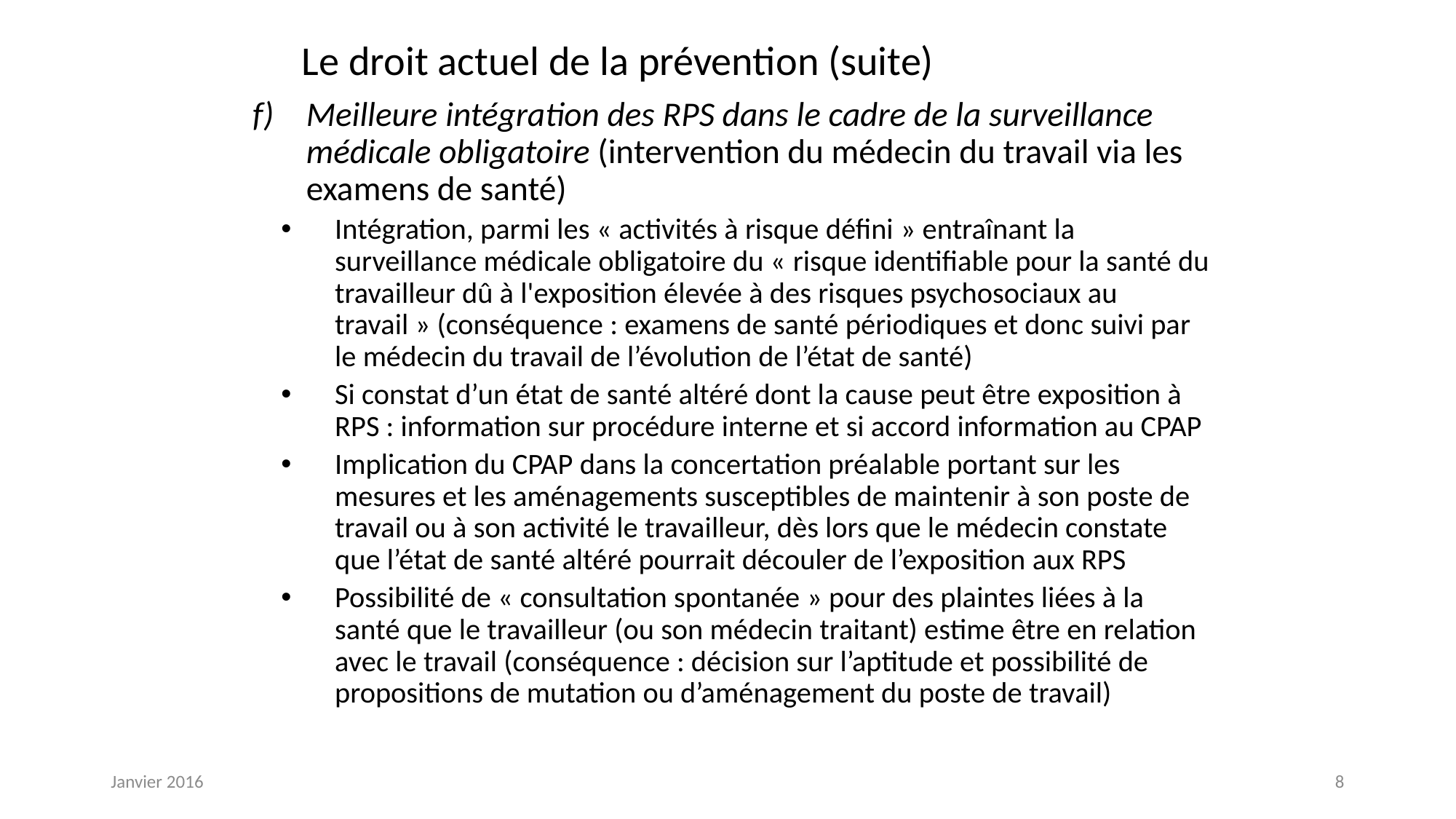

# Le droit actuel de la prévention (suite)
Meilleure intégration des RPS dans le cadre de la surveillance médicale obligatoire (intervention du médecin du travail via les examens de santé)
Intégration, parmi les « activités à risque défini » entraînant la surveillance médicale obligatoire du « risque identifiable pour la santé du travailleur dû à l'exposition élevée à des risques psychosociaux au travail » (conséquence : examens de santé périodiques et donc suivi par le médecin du travail de l’évolution de l’état de santé)
Si constat d’un état de santé altéré dont la cause peut être exposition à RPS : information sur procédure interne et si accord information au CPAP
Implication du CPAP dans la concertation préalable portant sur les mesures et les aménagements susceptibles de maintenir à son poste de travail ou à son activité le travailleur, dès lors que le médecin constate que l’état de santé altéré pourrait découler de l’exposition aux RPS
Possibilité de « consultation spontanée » pour des plaintes liées à la santé que le travailleur (ou son médecin traitant) estime être en relation avec le travail (conséquence : décision sur l’aptitude et possibilité de propositions de mutation ou d’aménagement du poste de travail)

Janvier 2016
8